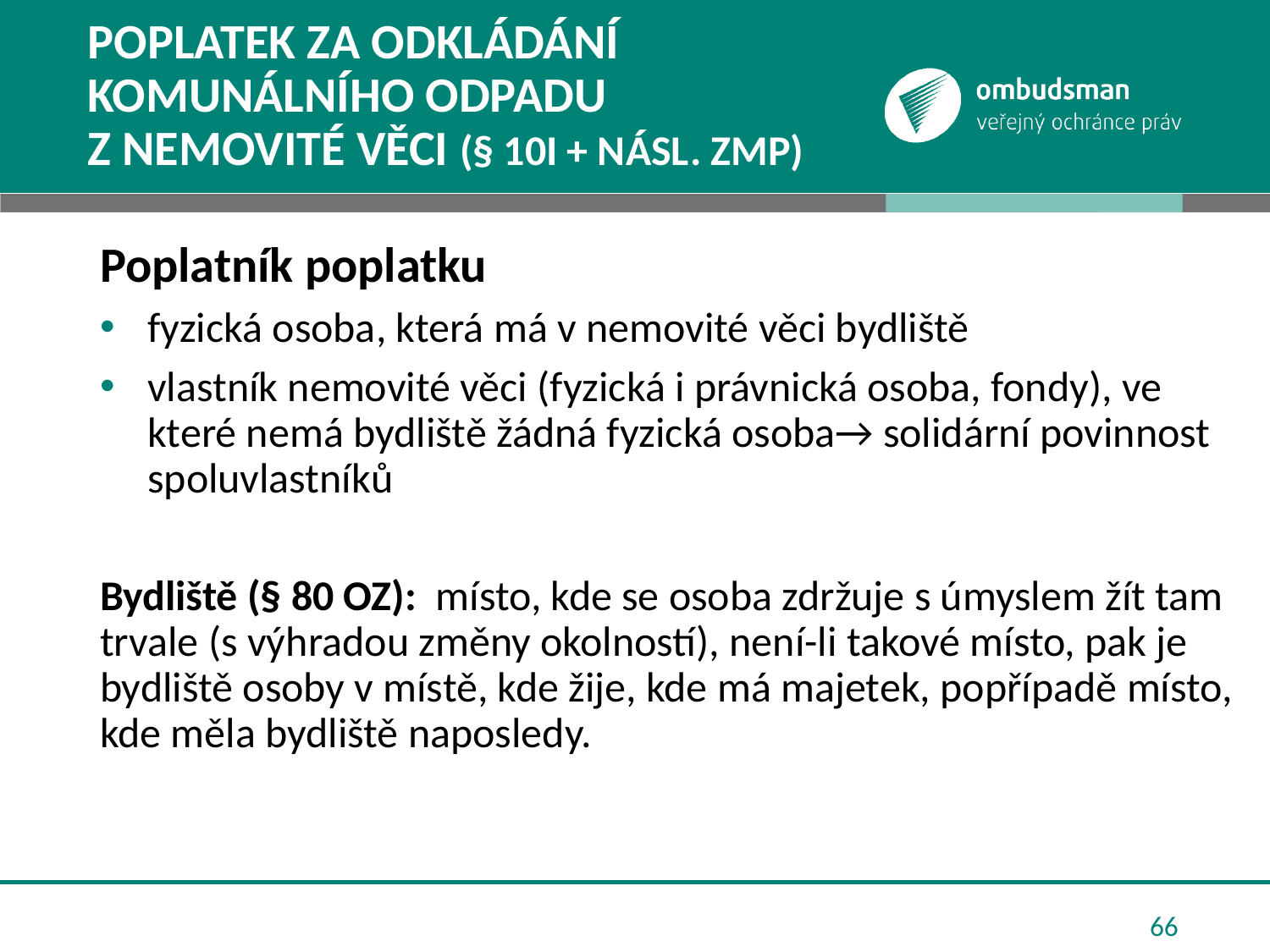

# Poplatek za odkládání komunálního odpadu z nemovité věci (§ 10i + násl. ZMP)
Poplatník poplatku
fyzická osoba, která má v nemovité věci bydliště
vlastník nemovité věci (fyzická i právnická osoba, fondy), ve které nemá bydliště žádná fyzická osoba→ solidární povinnost spoluvlastníků

Bydliště (§ 80 OZ):  místo, kde se osoba zdržuje s úmyslem žít tam trvale (s výhradou změny okolností), není-li takové místo, pak je bydliště osoby v místě, kde žije, kde má majetek, popřípadě místo, kde měla bydliště naposledy.

66